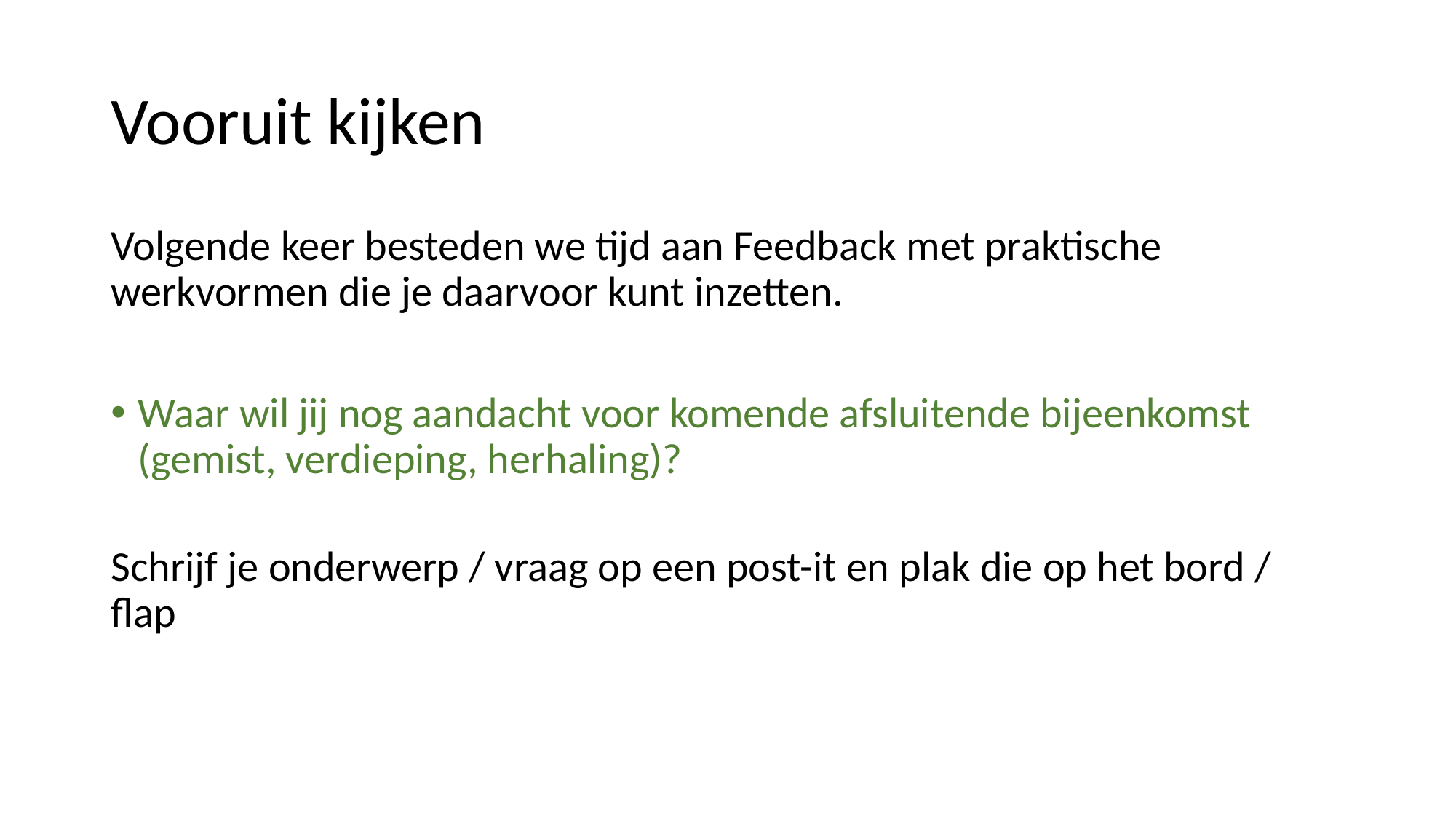

# Vooruit kijken
Volgende keer besteden we tijd aan Feedback met praktische werkvormen die je daarvoor kunt inzetten.

Waar wil jij nog aandacht voor komende afsluitende bijeenkomst (gemist, verdieping, herhaling)?

Schrijf je onderwerp / vraag op een post-it en plak die op het bord / flap